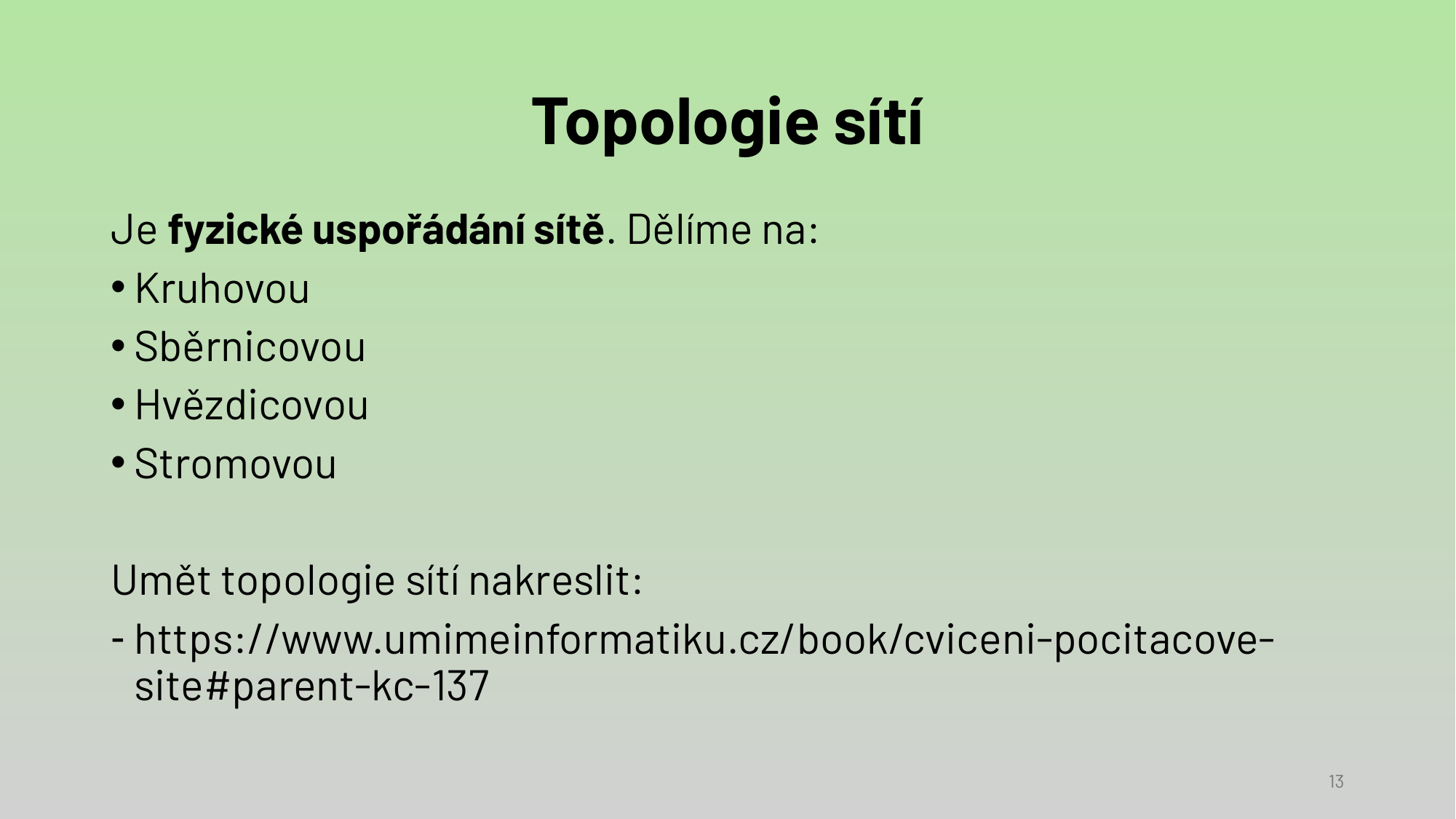

# Topologie sítí
Je fyzické uspořádání sítě. Dělíme na:
Kruhovou
Sběrnicovou
Hvězdicovou
Stromovou

Umět topologie sítí nakreslit:
https://www.umimeinformatiku.cz/book/cviceni-pocitacove-site#parent-kc-137
13